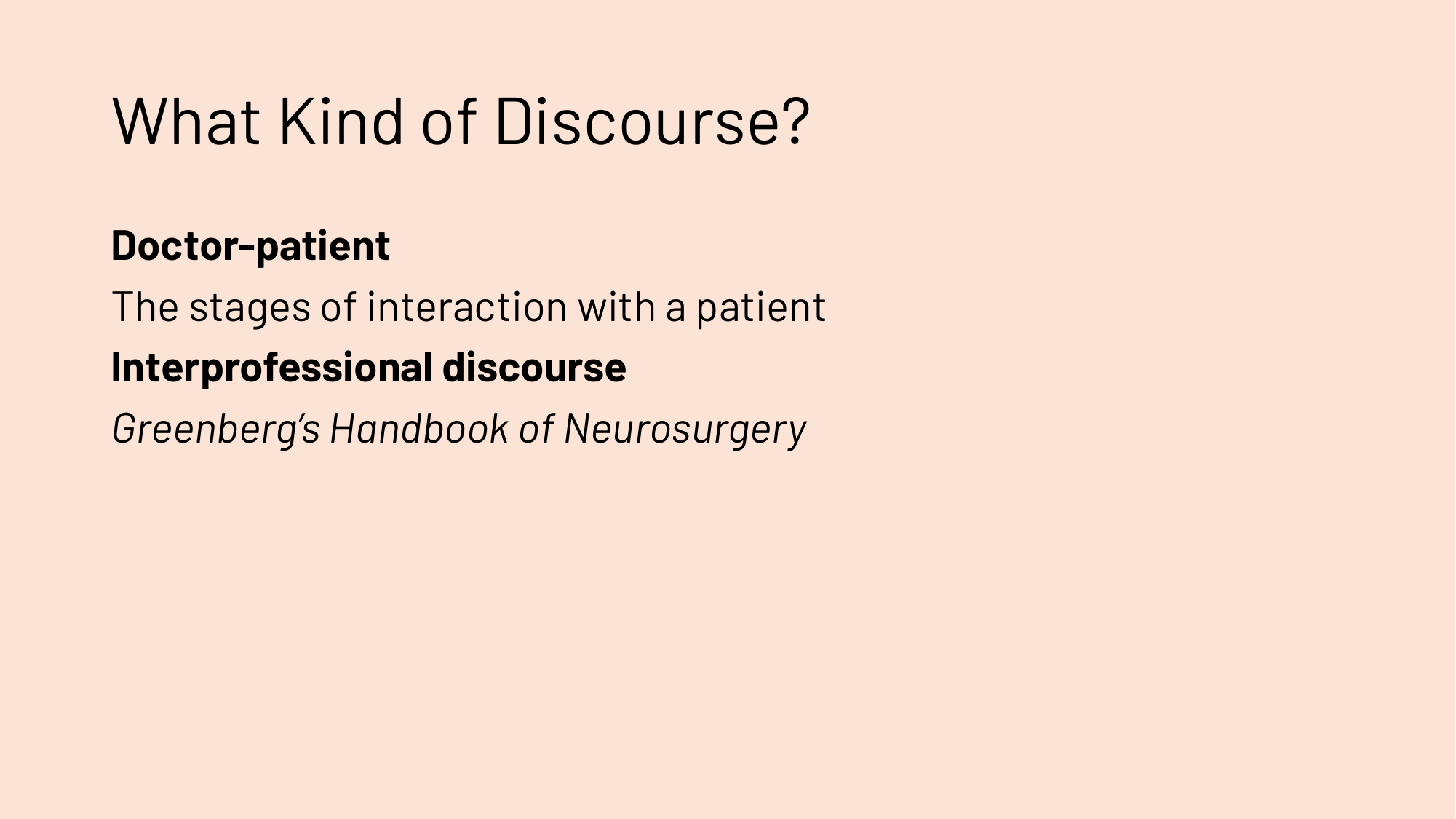

# What Kind of Discourse?
Doctor-patient
The stages of interaction with a patient
Interprofessional discourse
Greenberg’s Handbook of Neurosurgery